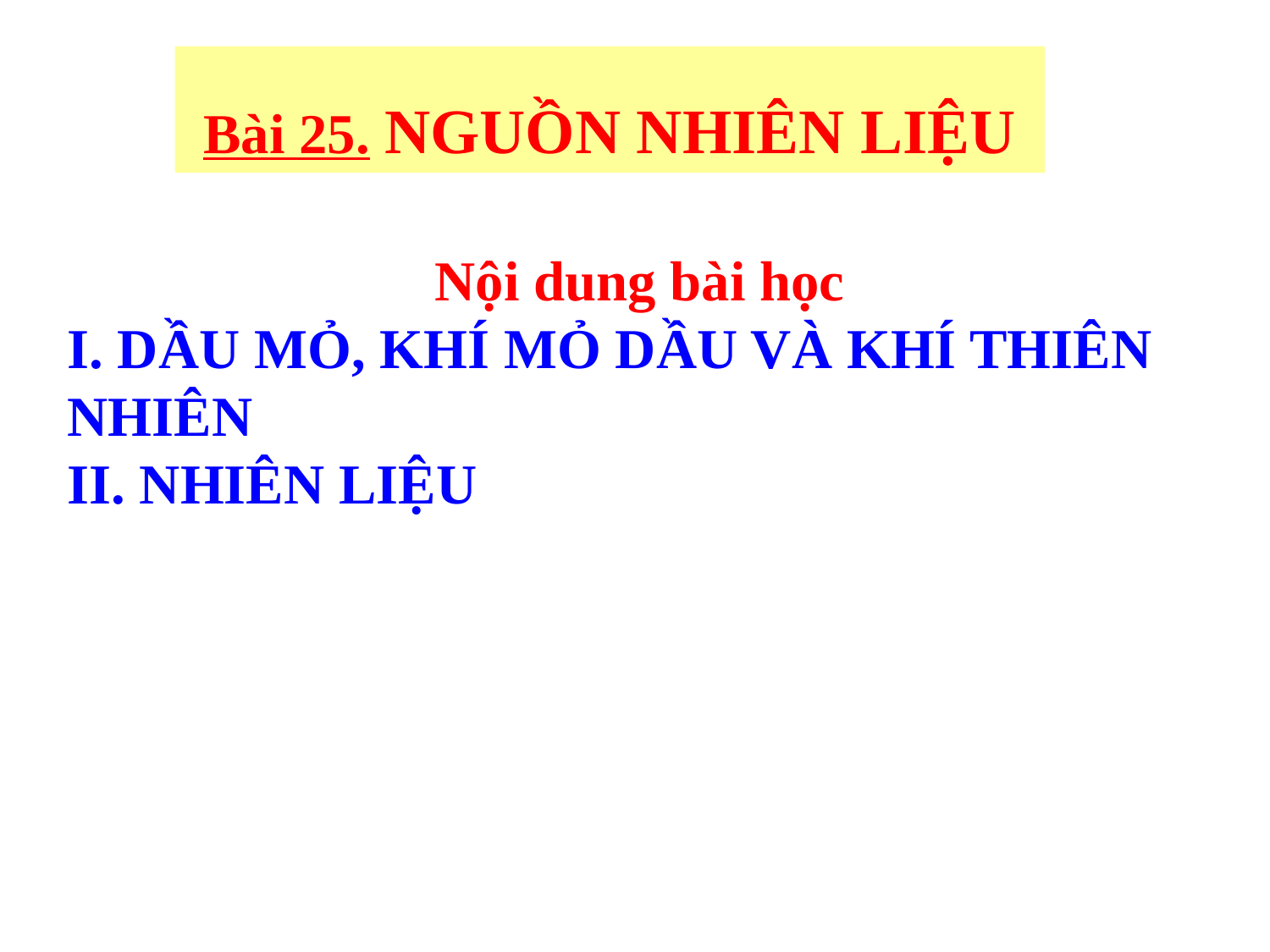

Bài 25. NGUỒN NHIÊN LIỆU
Nội dung bài học
I. DẦU MỎ, KHÍ MỎ DẦU VÀ KHÍ THIÊN NHIÊN
II. NHIÊN LIỆU